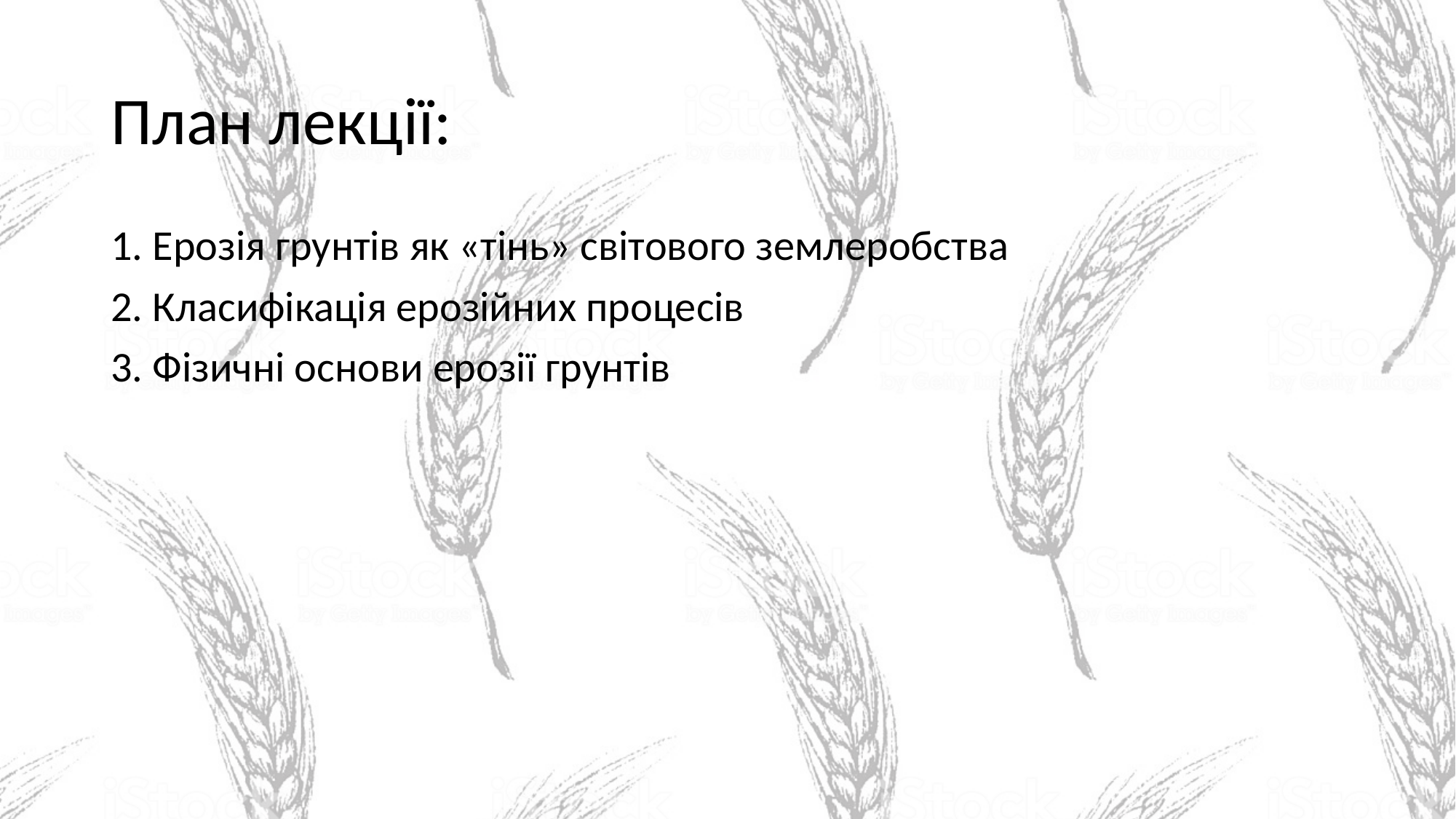

# План лекції:
1. Ерозія грунтів як «тінь» світового землеробства
2. Класифікація ерозійних процесів
3. Фізичні основи ерозії грунтів